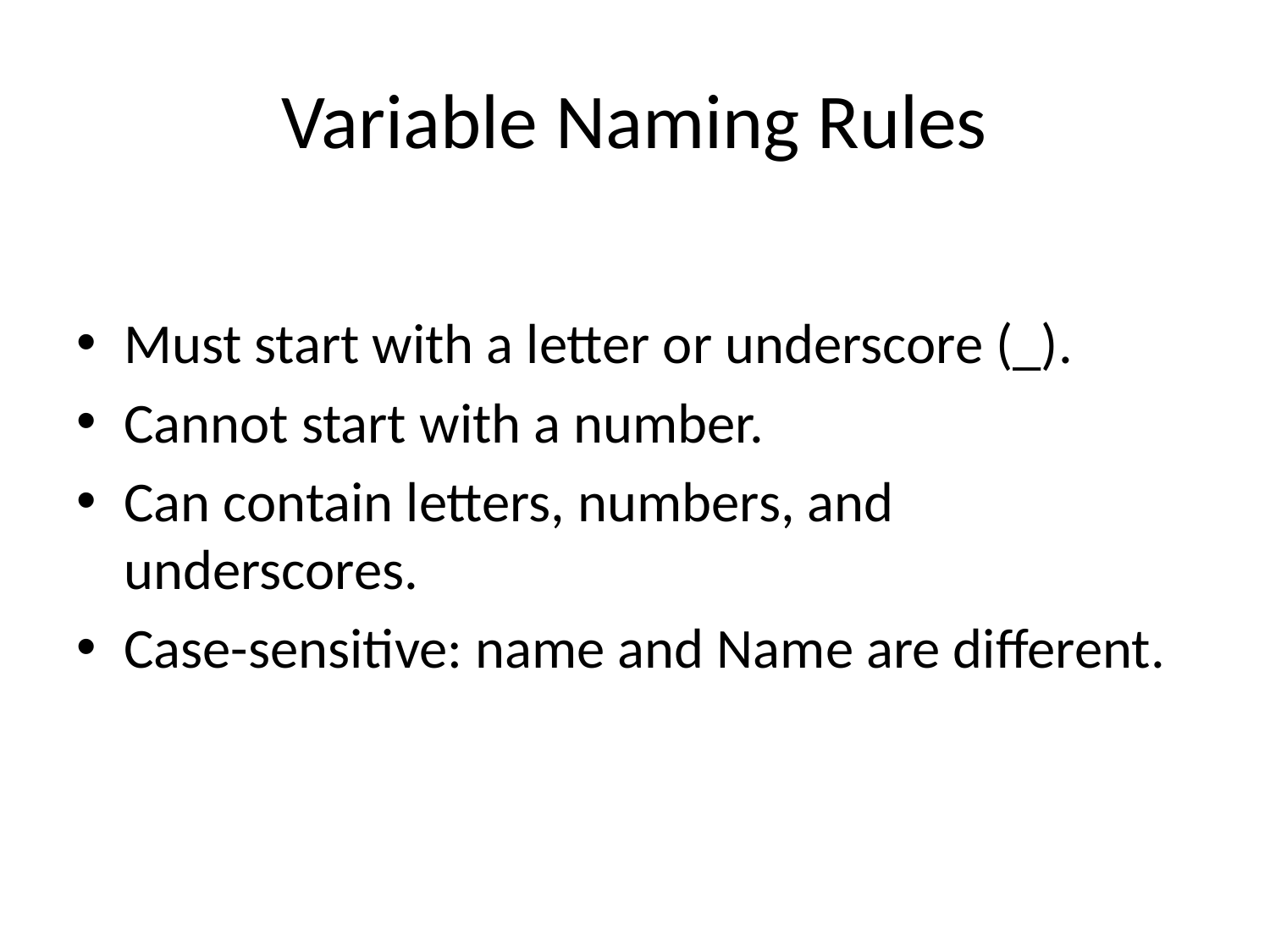

# Variable Naming Rules

Must start with a letter or underscore (_).
Cannot start with a number.
Can contain letters, numbers, and underscores.
Case-sensitive: name and Name are different.